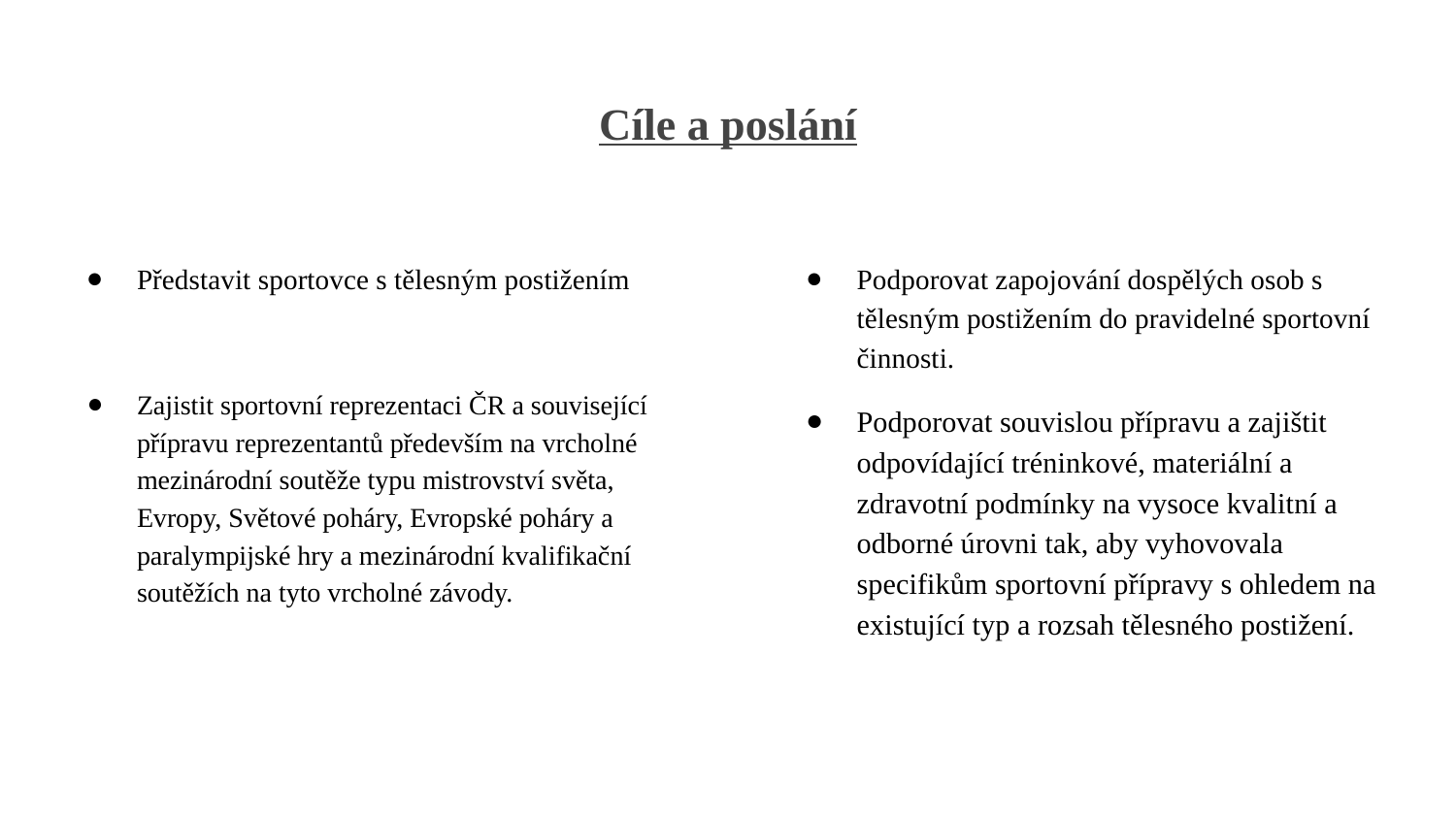

# Cíle a poslání

Představit sportovce s tělesným postižením

Zajistit sportovní reprezentaci ČR a související přípravu reprezentantů především na vrcholné mezinárodní soutěže typu mistrovství světa, Evropy, Světové poháry, Evropské poháry a paralympijské hry a mezinárodní kvalifikační soutěžích na tyto vrcholné závody.

Podporovat zapojování dospělých osob s tělesným postižením do pravidelné sportovní činnosti.
Podporovat souvislou přípravu a zajištit odpovídající tréninkové, materiální a zdravotní podmínky na vysoce kvalitní a odborné úrovni tak, aby vyhovovala specifikům sportovní přípravy s ohledem na existující typ a rozsah tělesného postižení.